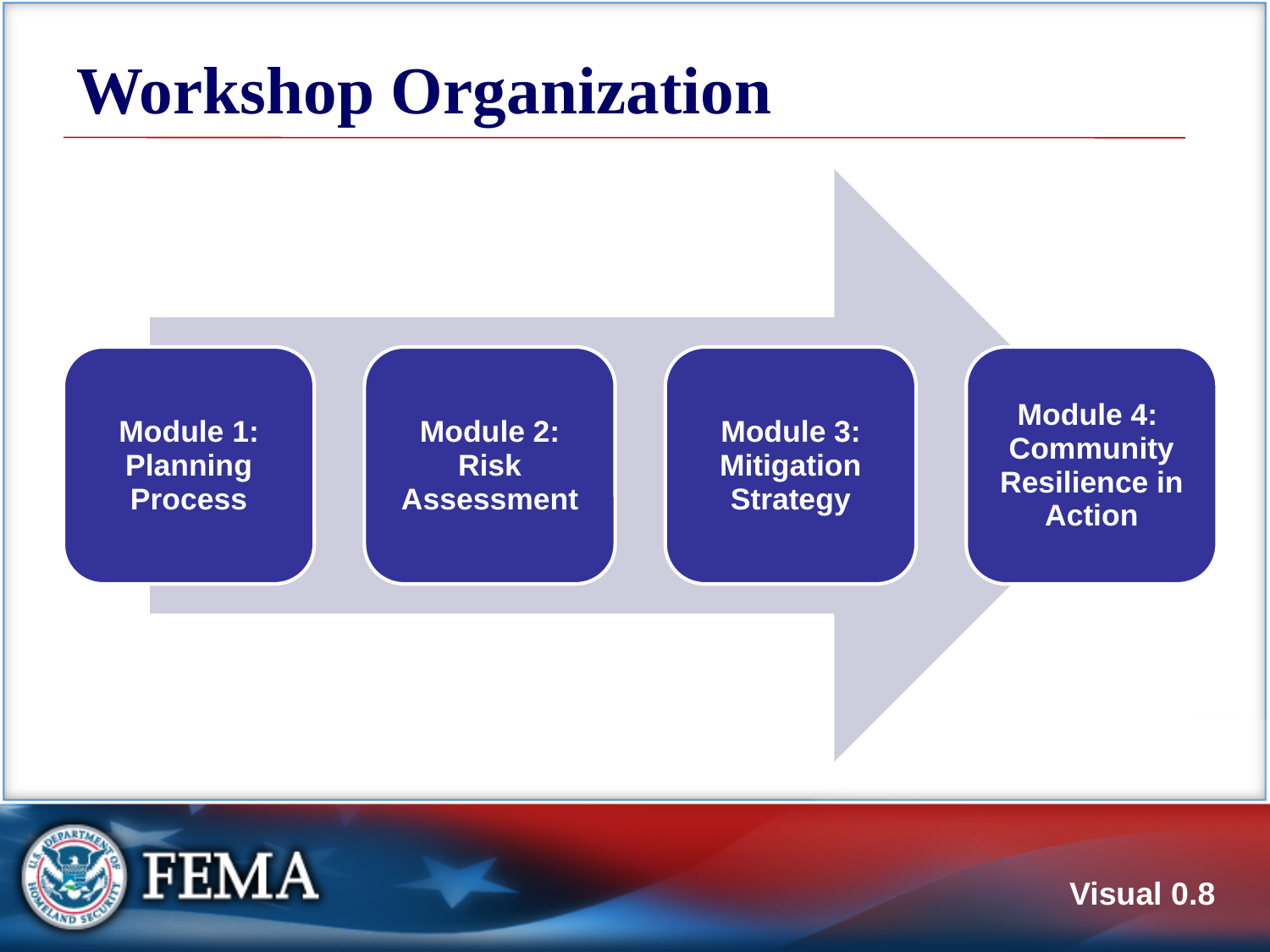

# Workshop Organization
Module 1: Planning Process
Module 2: Risk Assessment
Module 3: Mitigation Strategy
Module 4:
Community Resilience in Action